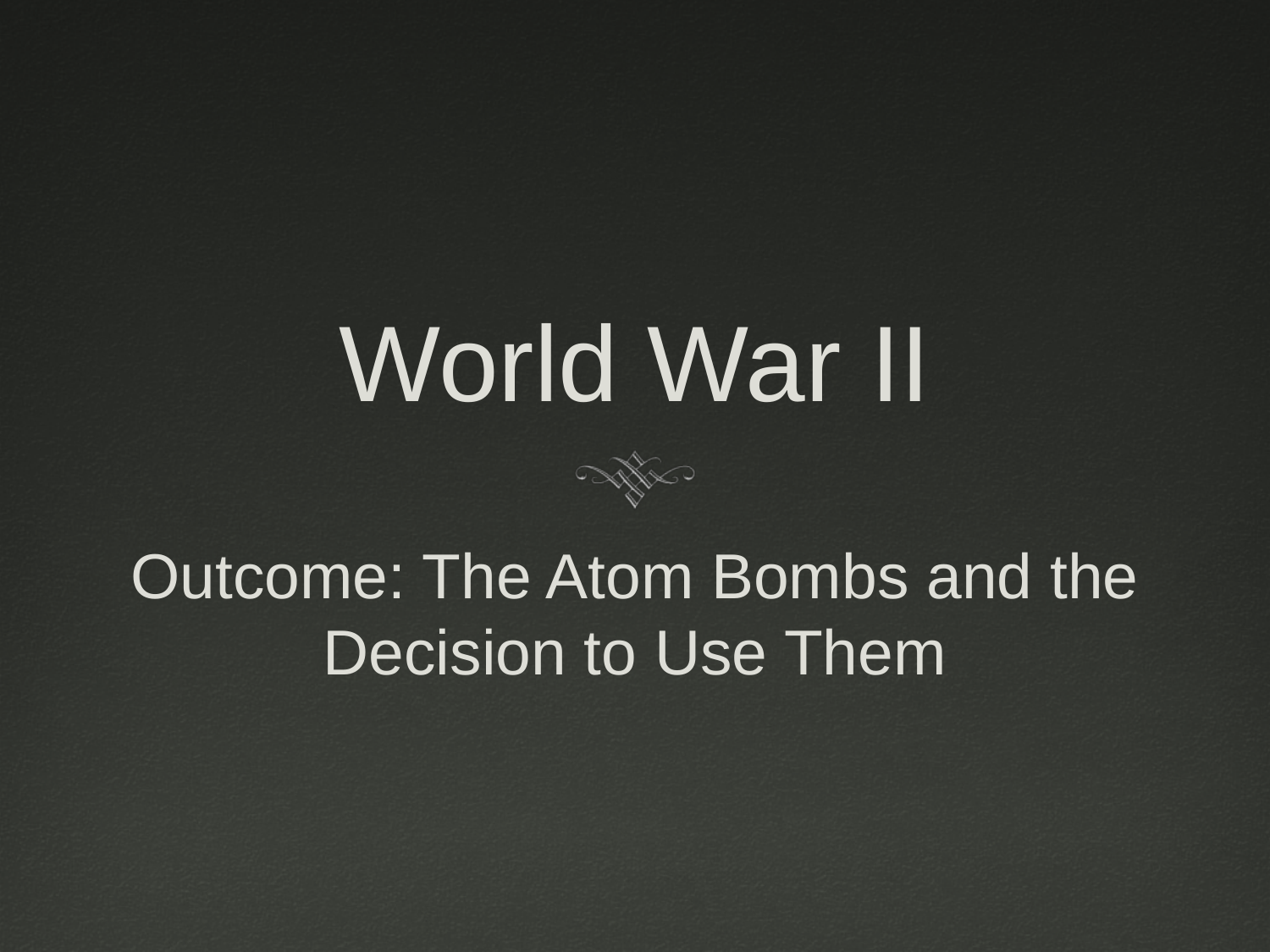

# World War II
Outcome: The Atom Bombs and the Decision to Use Them